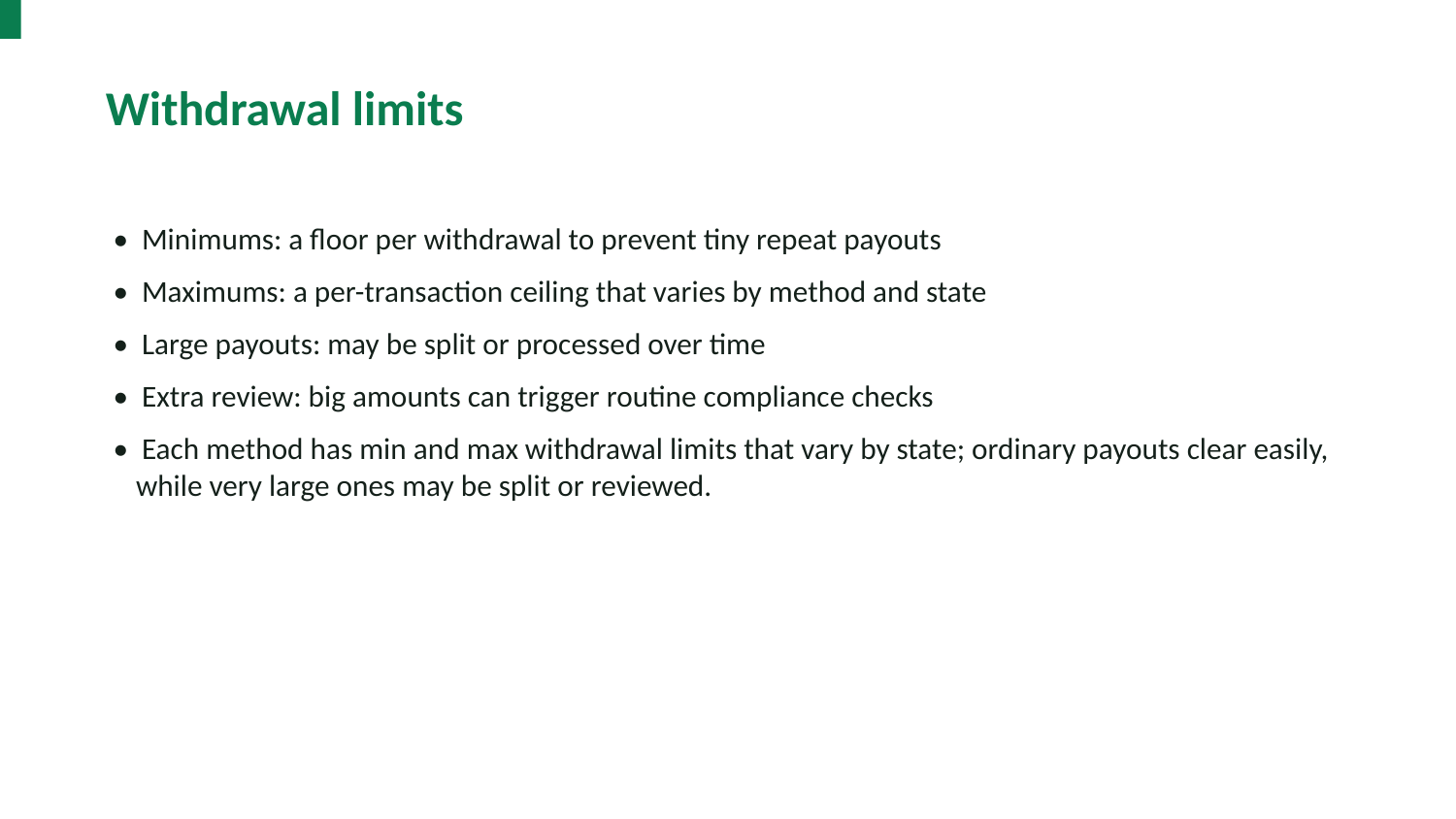

Withdrawal limits
•  Minimums: a floor per withdrawal to prevent tiny repeat payouts
•  Maximums: a per-transaction ceiling that varies by method and state
•  Large payouts: may be split or processed over time
•  Extra review: big amounts can trigger routine compliance checks
•  Each method has min and max withdrawal limits that vary by state; ordinary payouts clear easily, while very large ones may be split or reviewed.